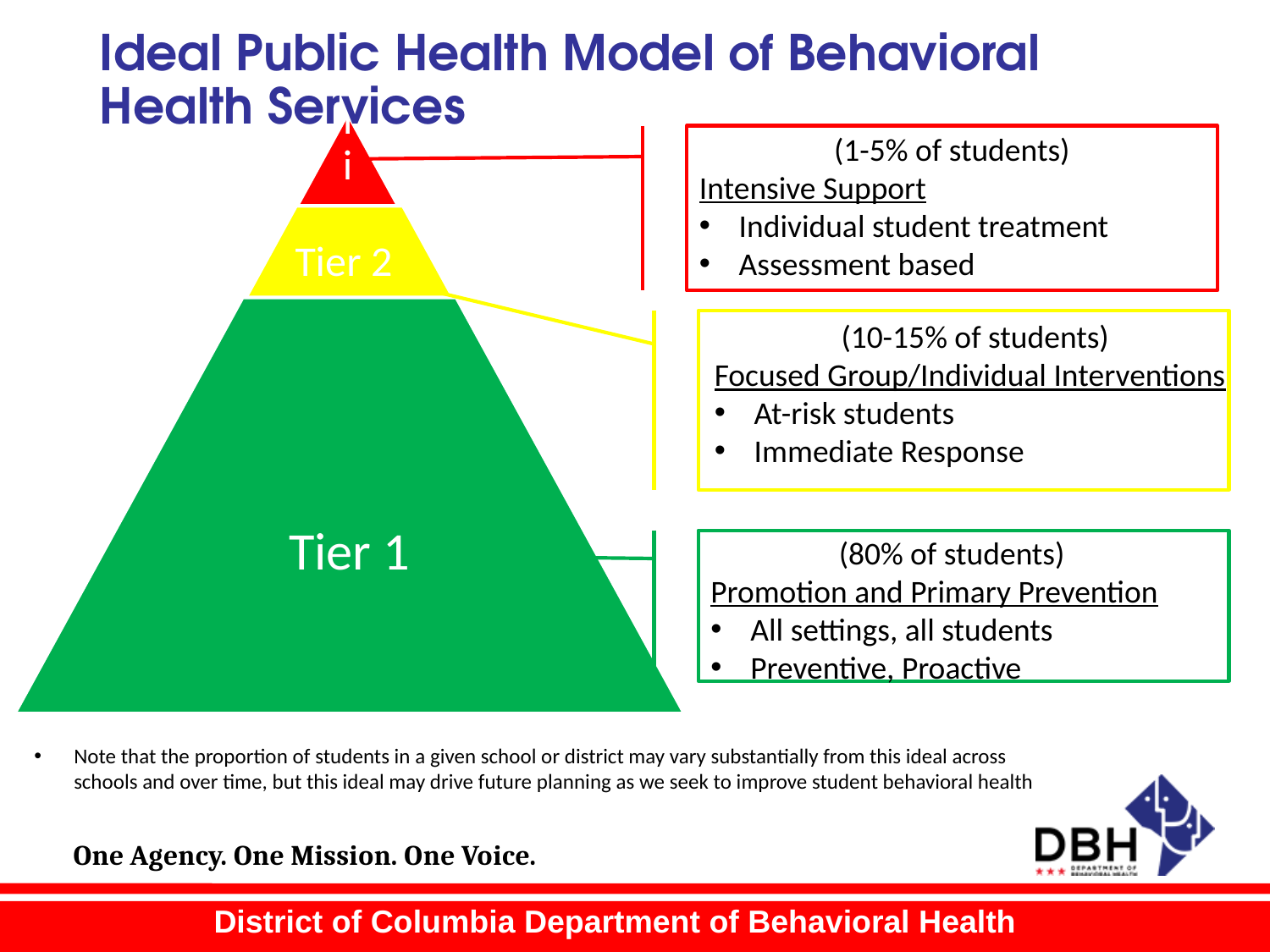

Ideal Public Health Model of Behavioral Health Services

Tier 3
Tier 2
Tier 1
(1-5% of students)
Intensive Support
Individual student treatment
Assessment based

(10-15% of students)
Focused Group/Individual Interventions
At-risk students
Immediate Response
(80% of students)
Promotion and Primary Prevention
All settings, all students
Preventive, Proactive

Note that the proportion of students in a given school or district may vary substantially from this ideal across schools and over time, but this ideal may drive future planning as we seek to improve student behavioral health